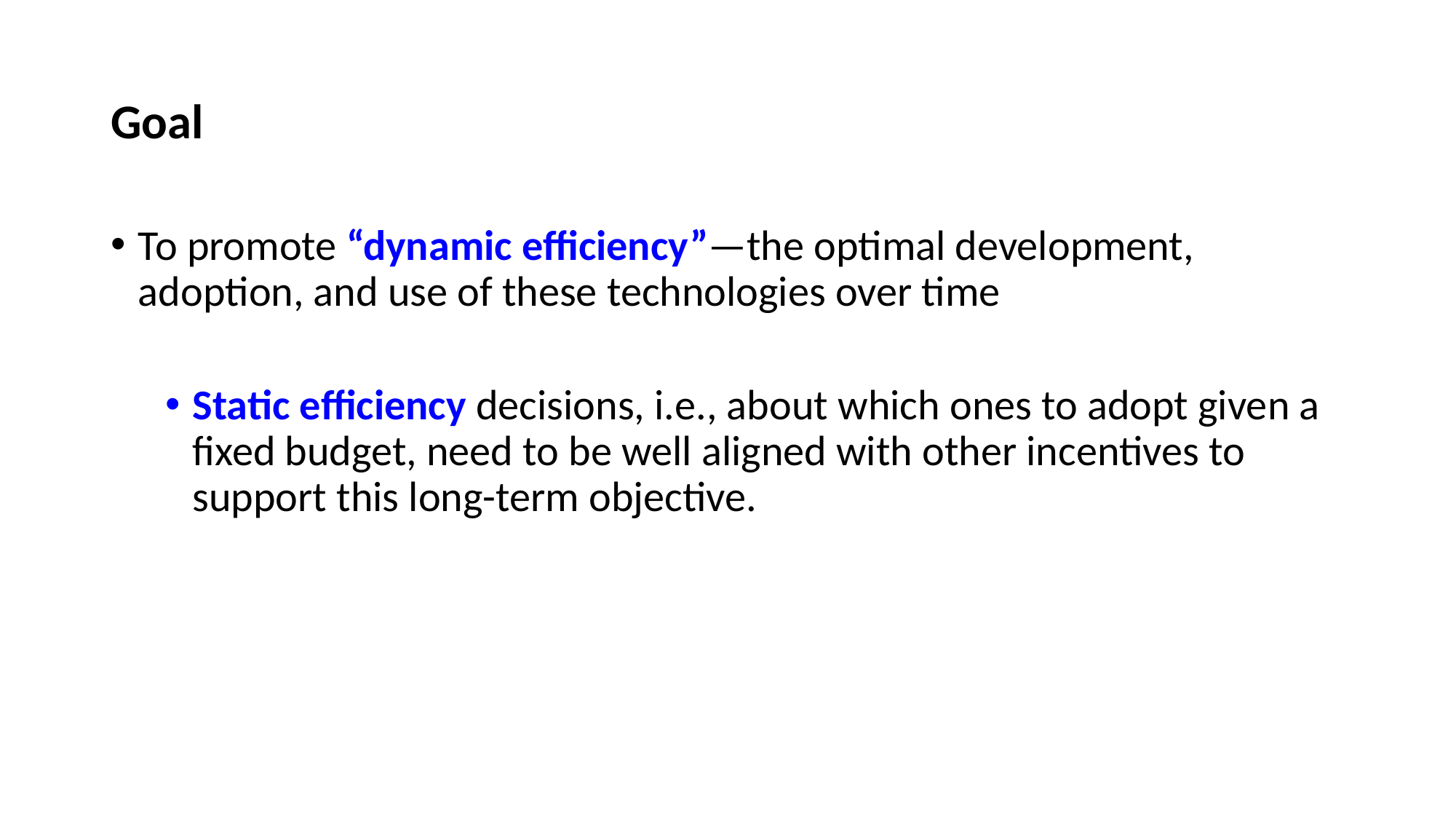

# Goal
To promote “dynamic efficiency”—the optimal development, adoption, and use of these technologies over time

Static efficiency decisions, i.e., about which ones to adopt given a fixed budget, need to be well aligned with other incentives to support this long-term objective.